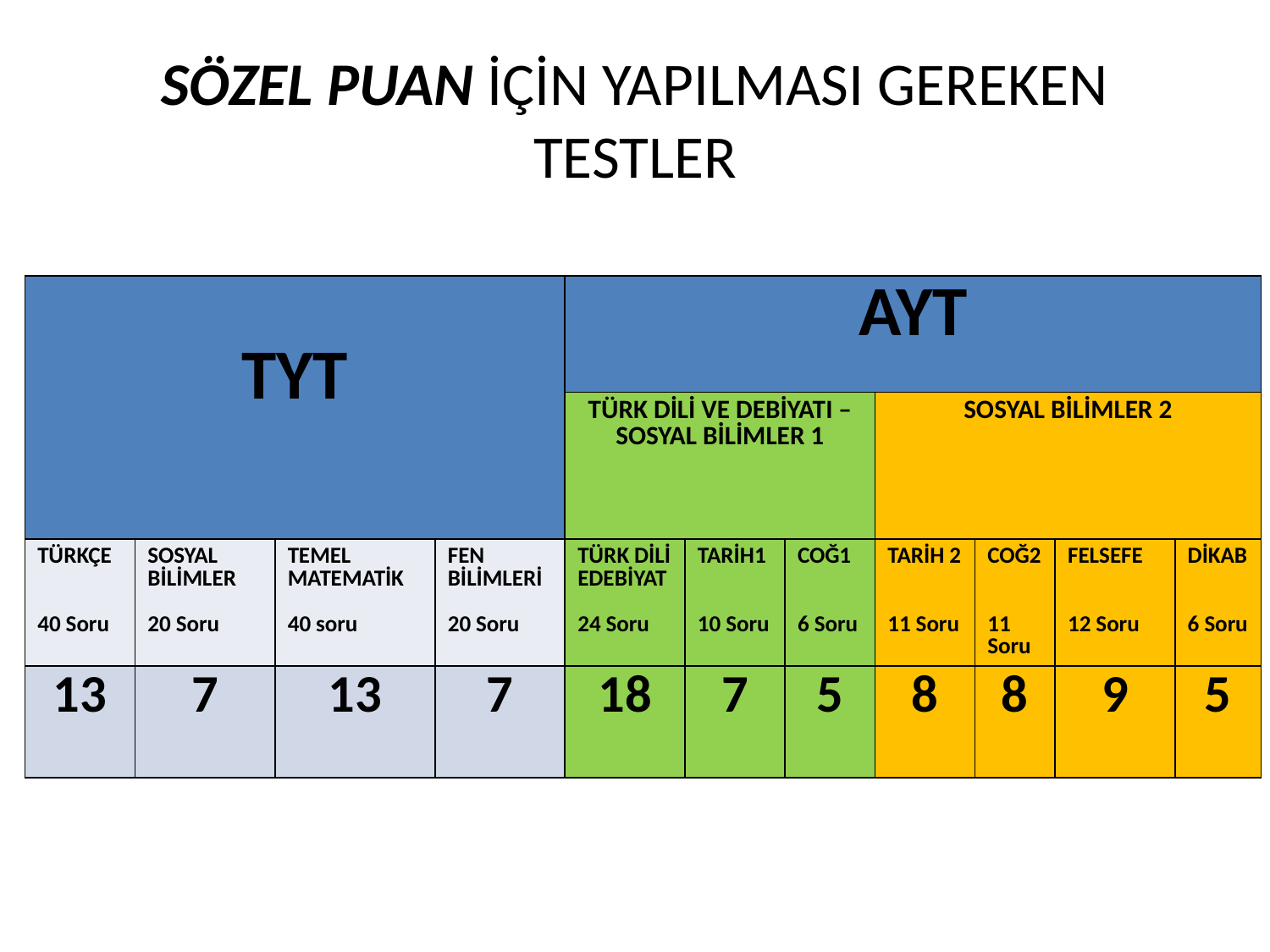

# SÖZEL PUAN İÇİN YAPILMASI GEREKEN TESTLER
| TYT |  |  |  | AYT |  |  |  |  |  |  |
| --- | --- | --- | --- | --- | --- | --- | --- | --- | --- | --- |
|  |  |  |  | TÜRK DİLİ VE DEBİYATI – SOSYAL BİLİMLER 1 |  |  | SOSYAL BİLİMLER 2 |  |  |  |
| TÜRKÇE 40 Soru | SOSYAL BİLİMLER 20 Soru | TEMEL MATEMATİK 40 soru | FEN BİLİMLERİ 20 Soru | TÜRK DİLİ EDEBİYAT 24 Soru | TARİH1 10 Soru | COĞ1 6 Soru | TARİH 2 11 Soru | COĞ2 11 Soru | FELSEFE 12 Soru | DİKAB 6 Soru |
| 13 | 7 | 13 | 7 | 18 | 7 | 5 | 8 | 8 | 9 | 5 |